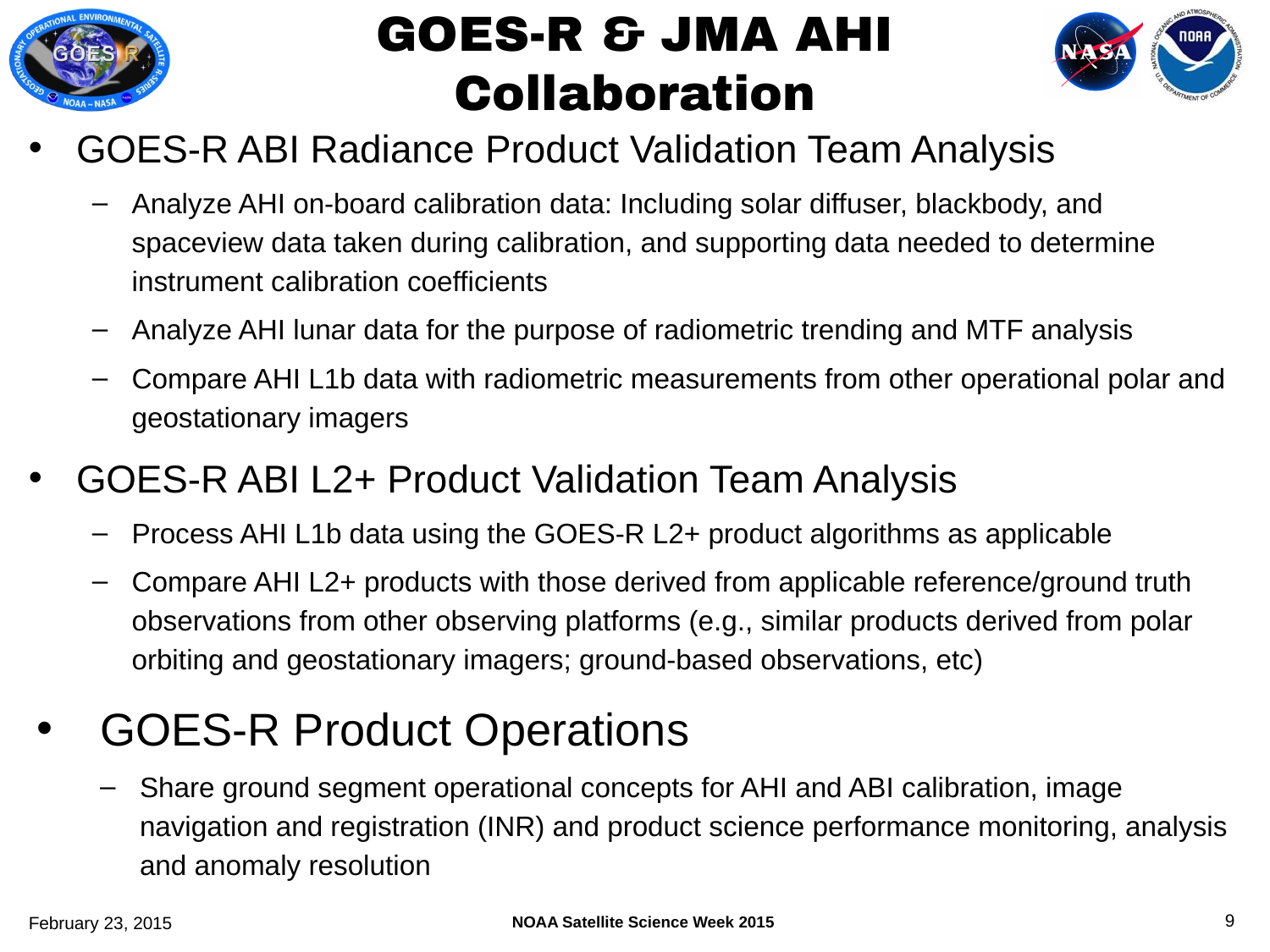

# GOES-R & JMA AHI Collaboration
GOES-R ABI Radiance Product Validation Team Analysis
Analyze AHI on-board calibration data: Including solar diffuser, blackbody, and spaceview data taken during calibration, and supporting data needed to determine instrument calibration coefficients
Analyze AHI lunar data for the purpose of radiometric trending and MTF analysis
Compare AHI L1b data with radiometric measurements from other operational polar and geostationary imagers
GOES-R ABI L2+ Product Validation Team Analysis
Process AHI L1b data using the GOES-R L2+ product algorithms as applicable
Compare AHI L2+ products with those derived from applicable reference/ground truth observations from other observing platforms (e.g., similar products derived from polar orbiting and geostationary imagers; ground-based observations, etc)
GOES-R Product Operations
Share ground segment operational concepts for AHI and ABI calibration, image navigation and registration (INR) and product science performance monitoring, analysis and anomaly resolution
9
February 23, 2015